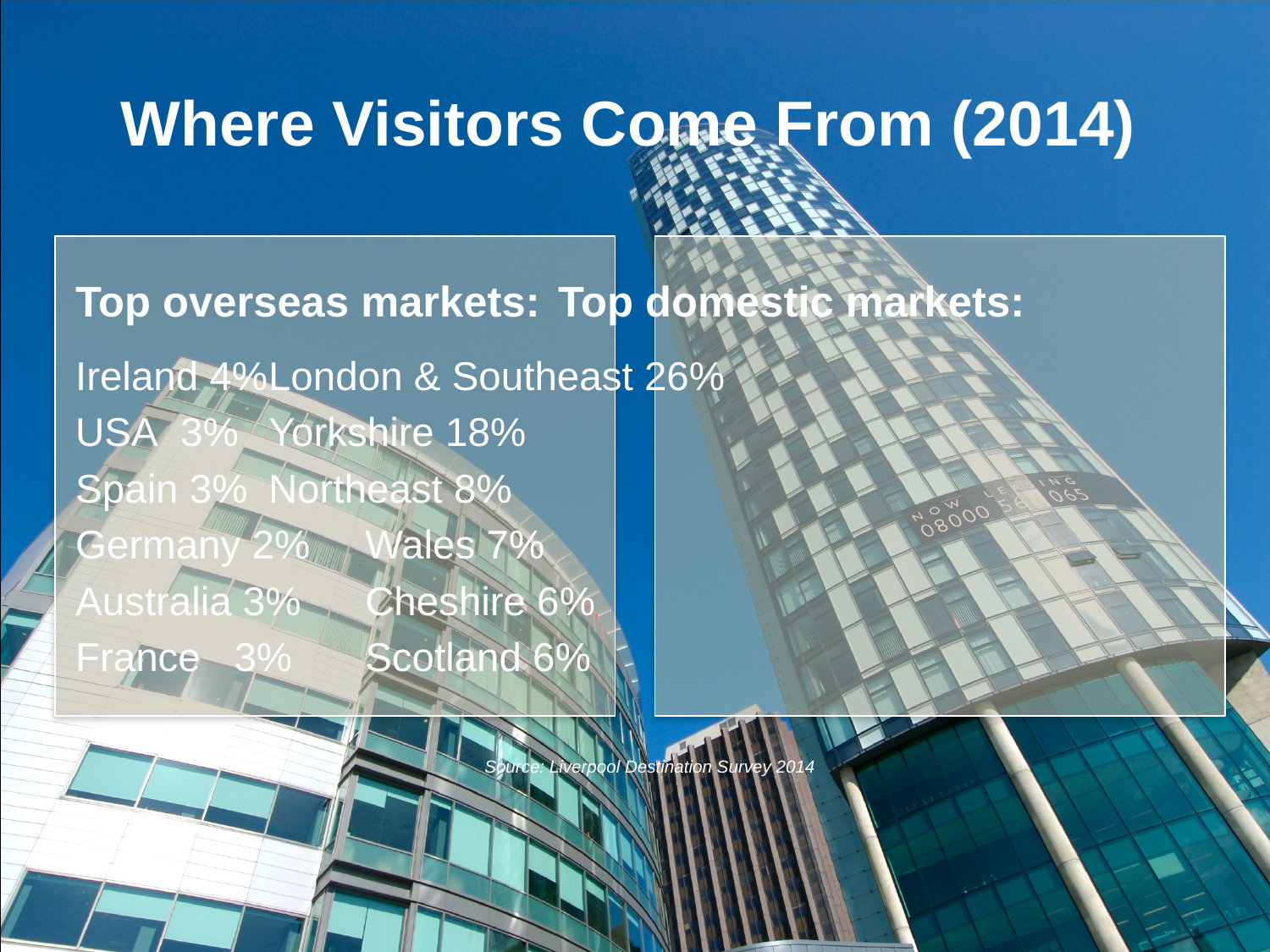

Where Visitors Come From (2014)

Top overseas markets:	Top domestic markets:

Ireland 4%			London & Southeast 26%
USA  3%				Yorkshire 18%
Spain 3%				Northeast 8%
Germany 2%			Wales 7%
Australia 3%			Cheshire 6%
France   3%			Scotland 6%

Source: Liverpool Destination Survey 2014